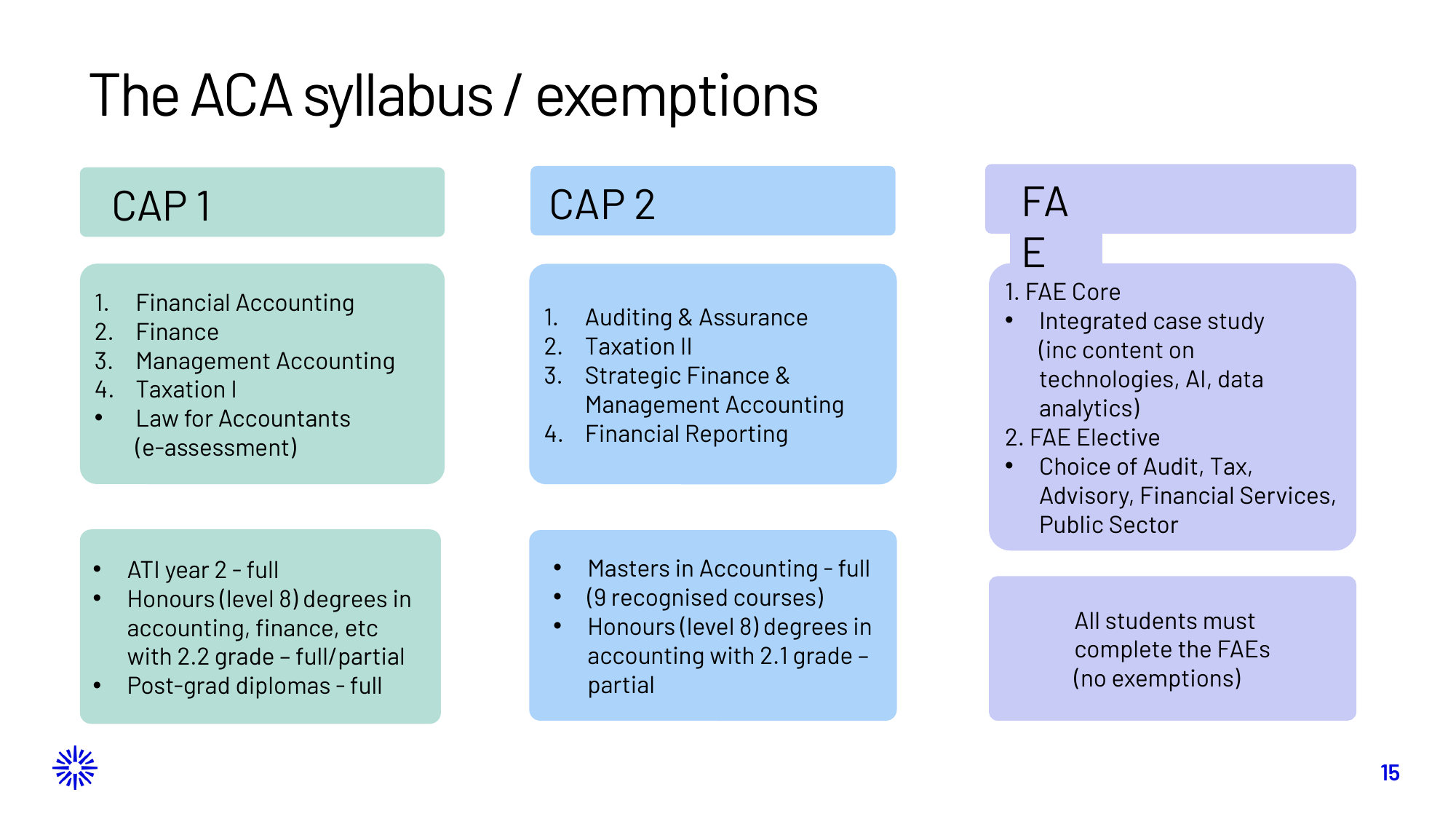

The ACA syllabus / exemptions

FAE
1. FAE Core
Integrated case study
(inc content on technologies, AI, data analytics)
2. FAE Elective
Choice of Audit, Tax, Advisory, Financial Services, Public Sector
All students must
complete the FAEs
(no exemptions)

CAP 2

CAP 1
Financial Accounting
Finance
Management Accounting
Taxation I
Law for Accountants
(e-assessment)
ATI year 2 - full
Honours (level 8) degrees in accounting, finance, etc with 2.2 grade – full/partial
Post-grad diplomas - full
Auditing & Assurance
Taxation II
Strategic Finance & Management Accounting
Financial Reporting

Masters in Accounting - full
(9 recognised courses)
Honours (level 8) degrees in accounting with 2.1 grade –partial

15